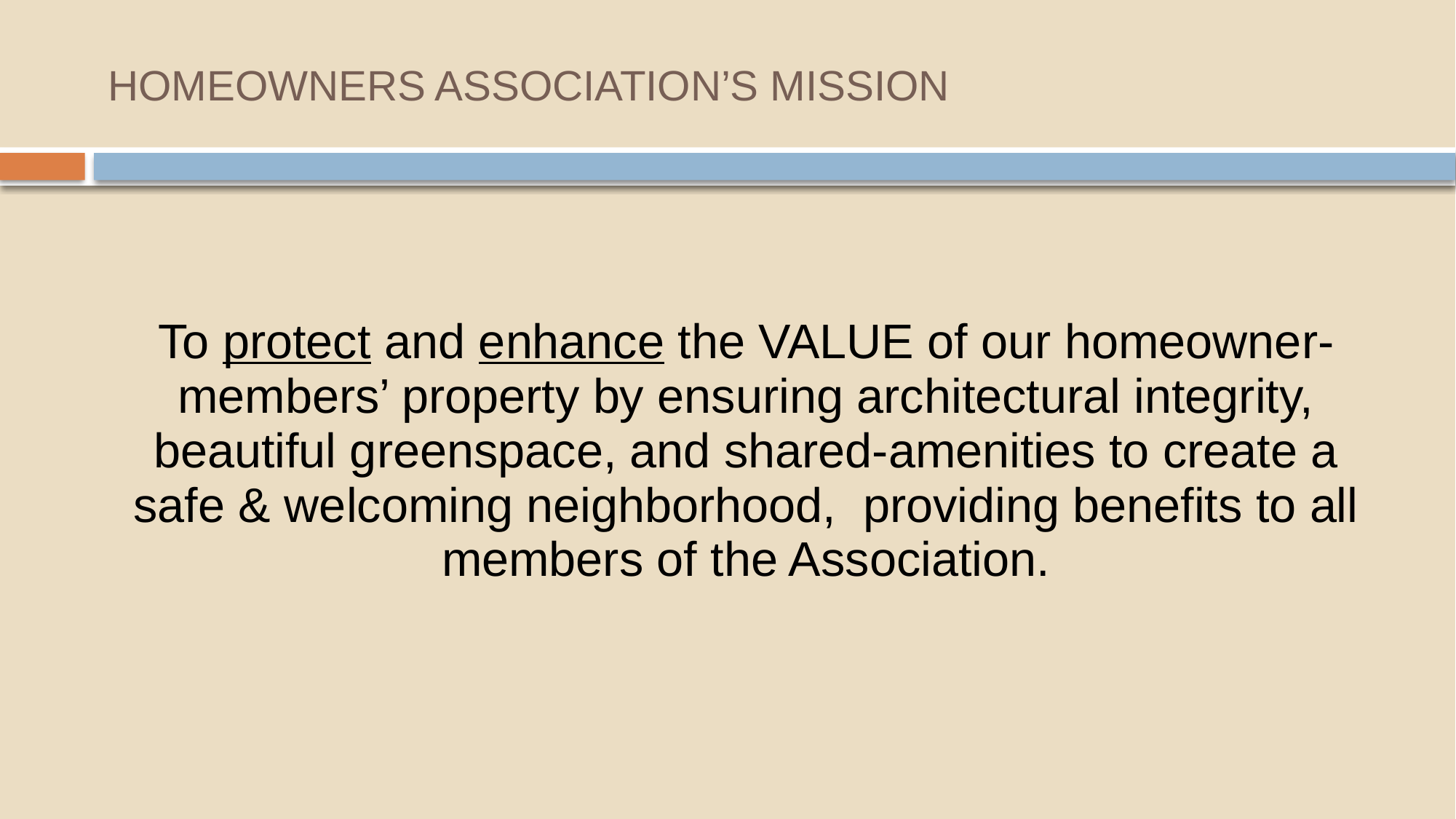

# HOMEOWNERS ASSOCIATION’S MISSION
To protect and enhance the VALUE of our homeowner-members’ property by ensuring architectural integrity, beautiful greenspace, and shared-amenities to create a safe & welcoming neighborhood,  providing benefits to all members of the Association.